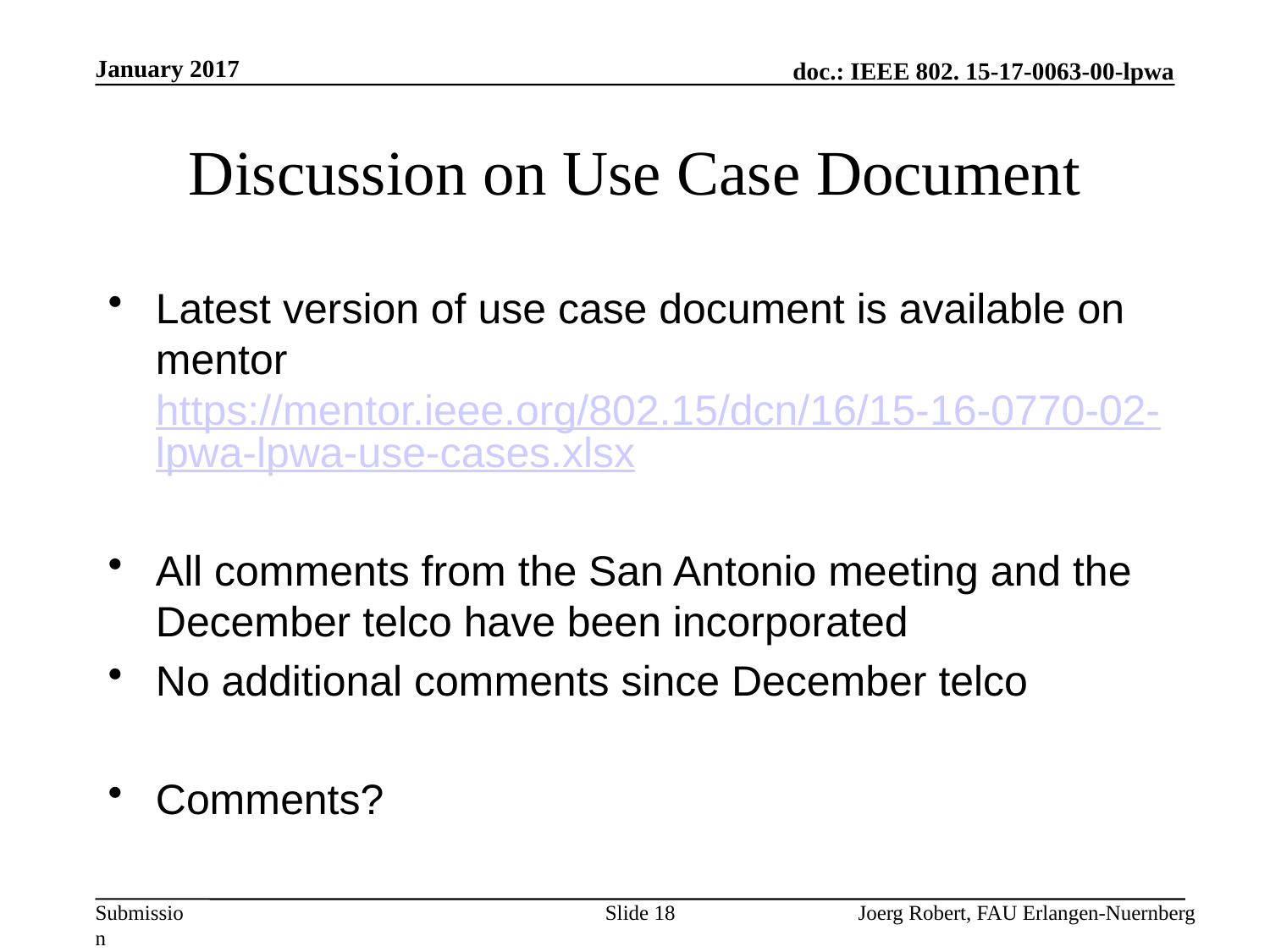

January 2017
# Discussion on Use Case Document
Latest version of use case document is available on mentor https://mentor.ieee.org/802.15/dcn/16/15-16-0770-02-lpwa-lpwa-use-cases.xlsx

All comments from the San Antonio meeting and the December telco have been incorporated
No additional comments since December telco

Comments?
Slide 18
Joerg Robert, FAU Erlangen-Nuernberg